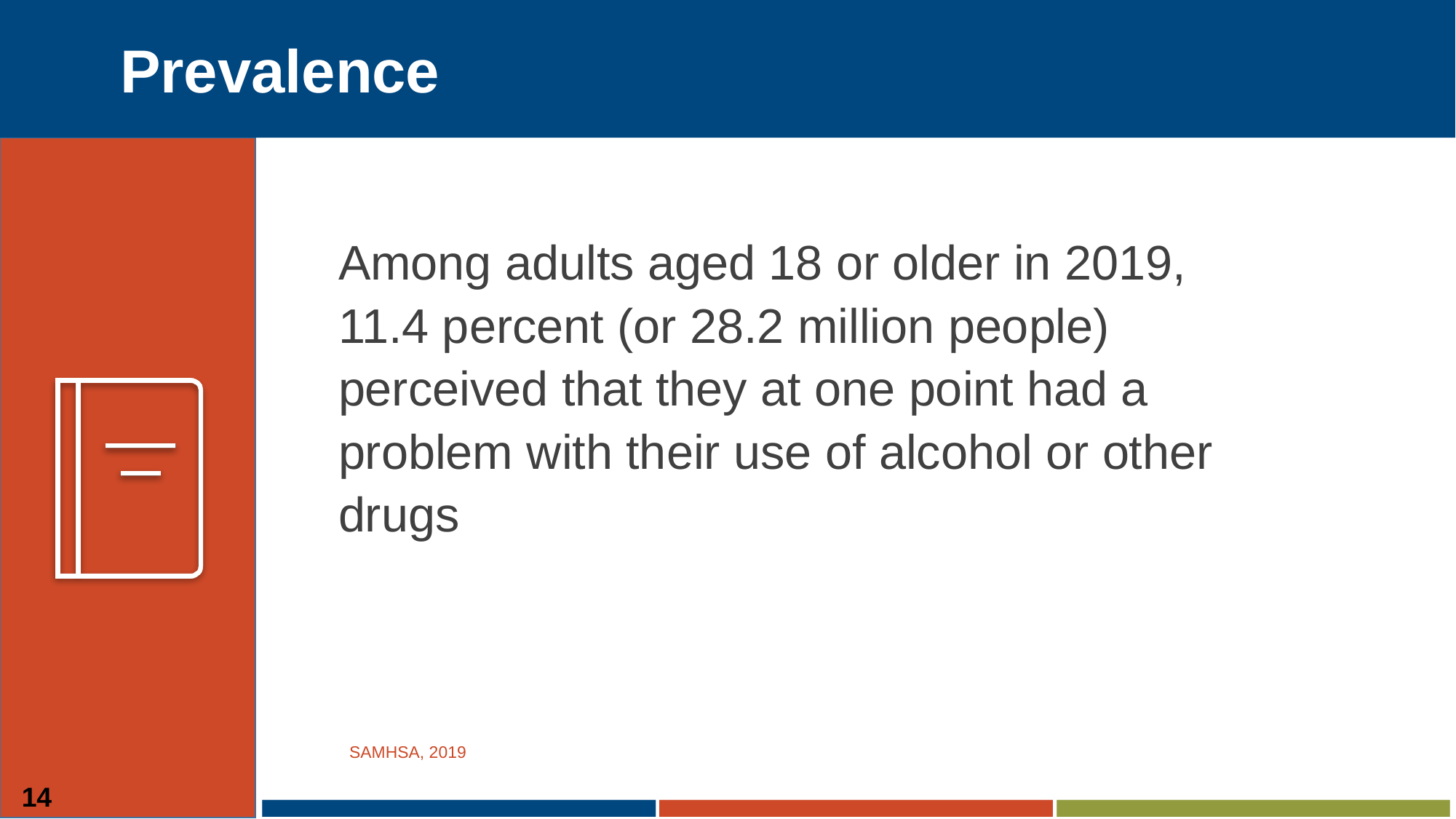

# Prevalence
Among adults aged 18 or older in 2019, 11.4 percent (or 28.2 million people) perceived that they at one point had a problem with their use of alcohol or other drugs
SAMHSA, 2019